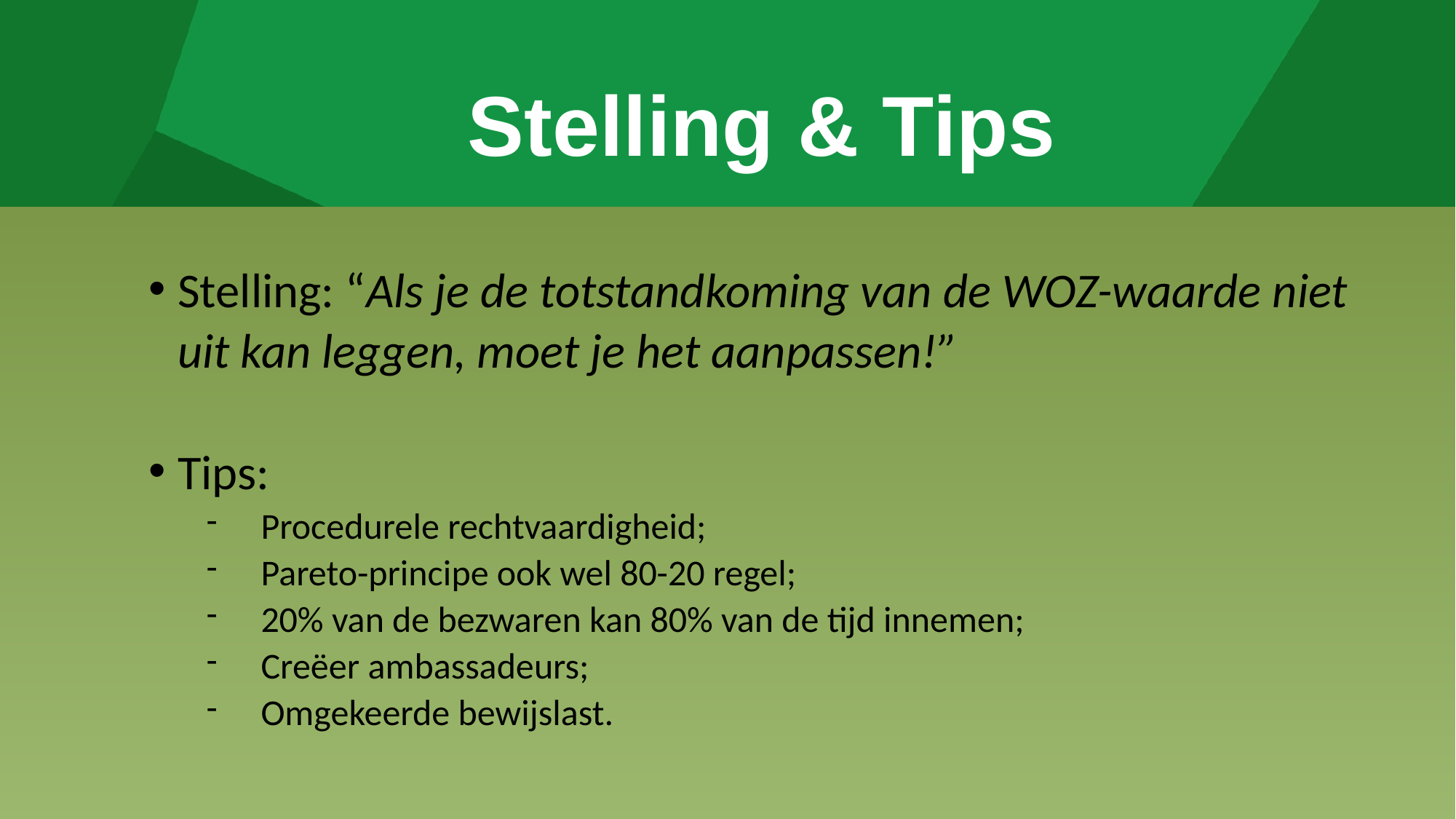

# Stelling & Tips
Stelling: “Als je de totstandkoming van de WOZ-waarde niet uit kan leggen, moet je het aanpassen!”

Tips:
Procedurele rechtvaardigheid;
Pareto-principe ook wel 80-20 regel;
20% van de bezwaren kan 80% van de tijd innemen;
Creëer ambassadeurs;
Omgekeerde bewijslast.